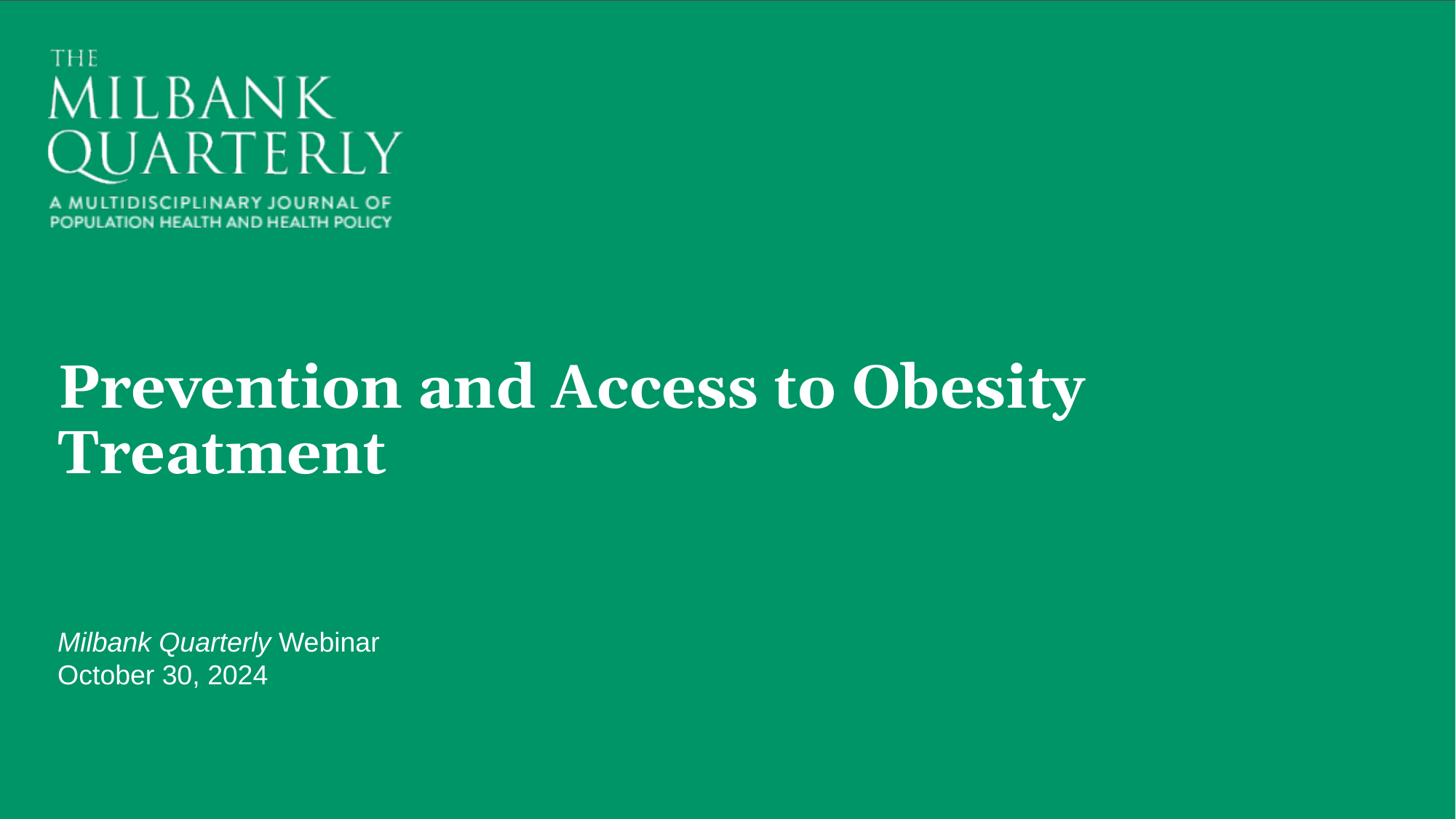

Prevention and Access to Obesity Treatment
Milbank Quarterly Webinar
October 30, 2024